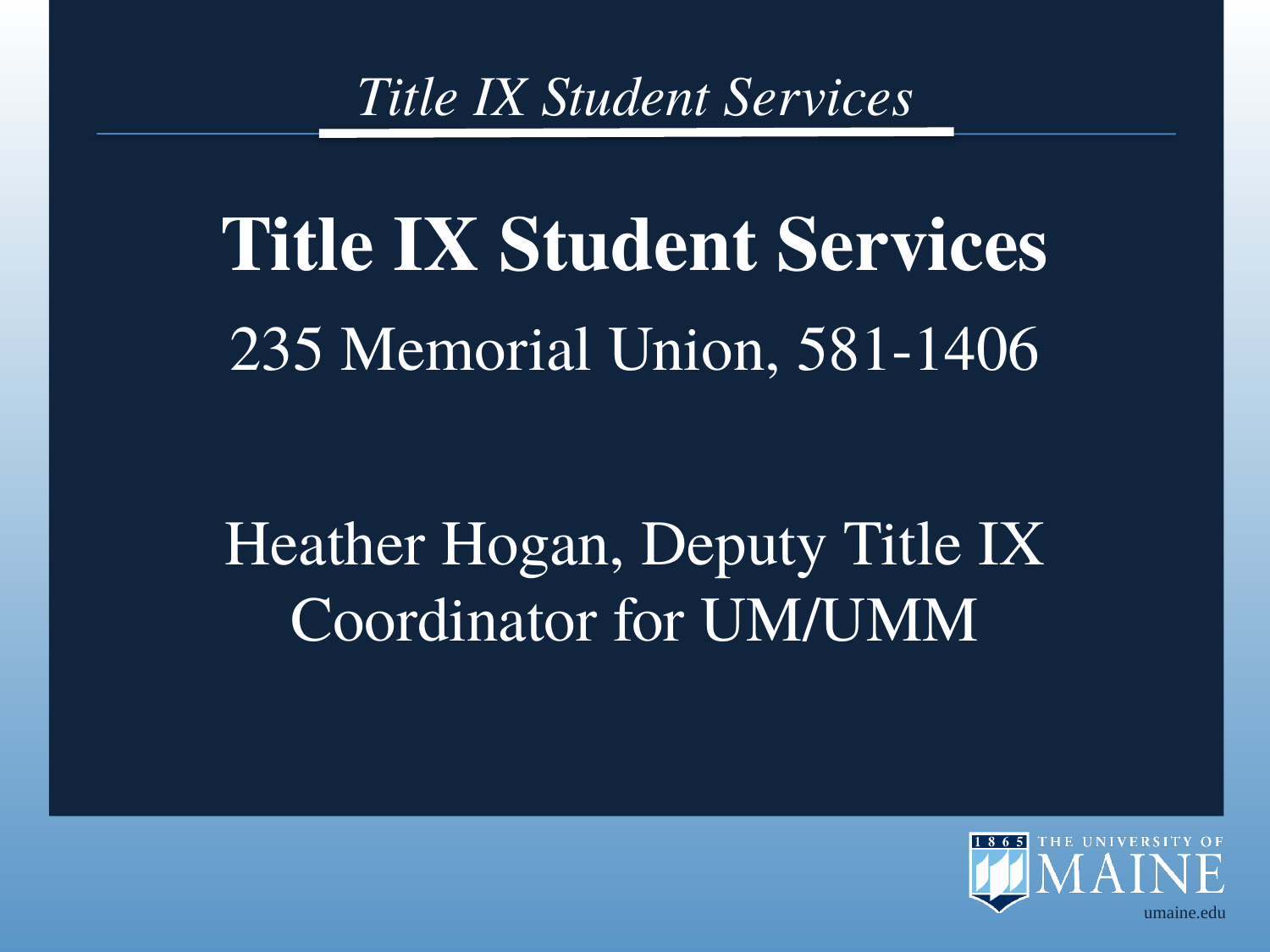

# Title IX Student Services
Title IX Student Services
235 Memorial Union, 581-1406

Heather Hogan, Deputy Title IX Coordinator for UM/UMM